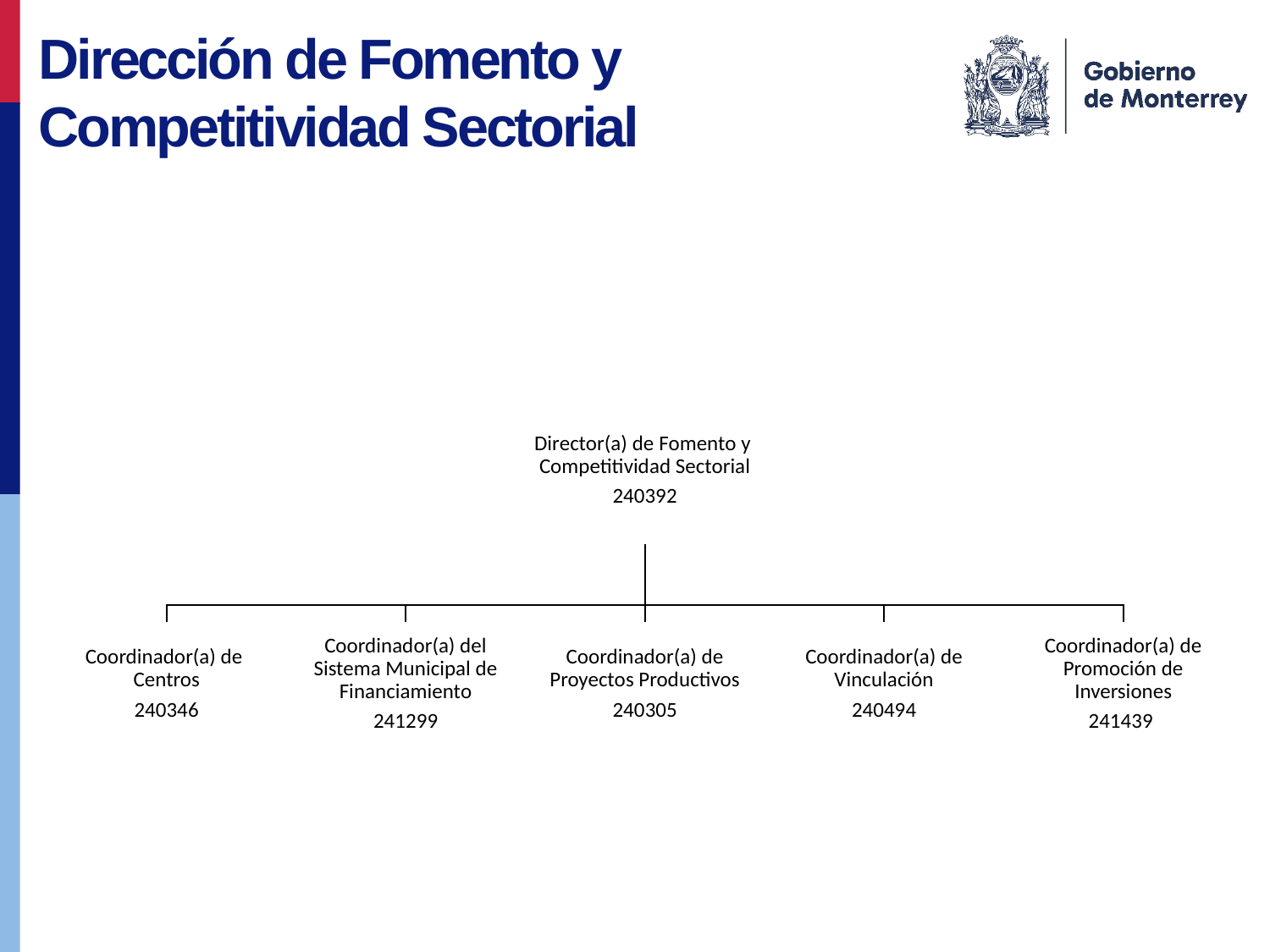

Dirección de Fomento y Competitividad Sectorial
Director(a) de Fomento y
Competitividad Sectorial
240392
Coordinador(a) de
Centros
240346
Coordinador(a) del Sistema Municipal de Financiamiento
241299
Coordinador(a) de Proyectos Productivos
240305
Coordinador(a) de Vinculación
240494
Coordinador(a) de Promoción de Inversiones
241439